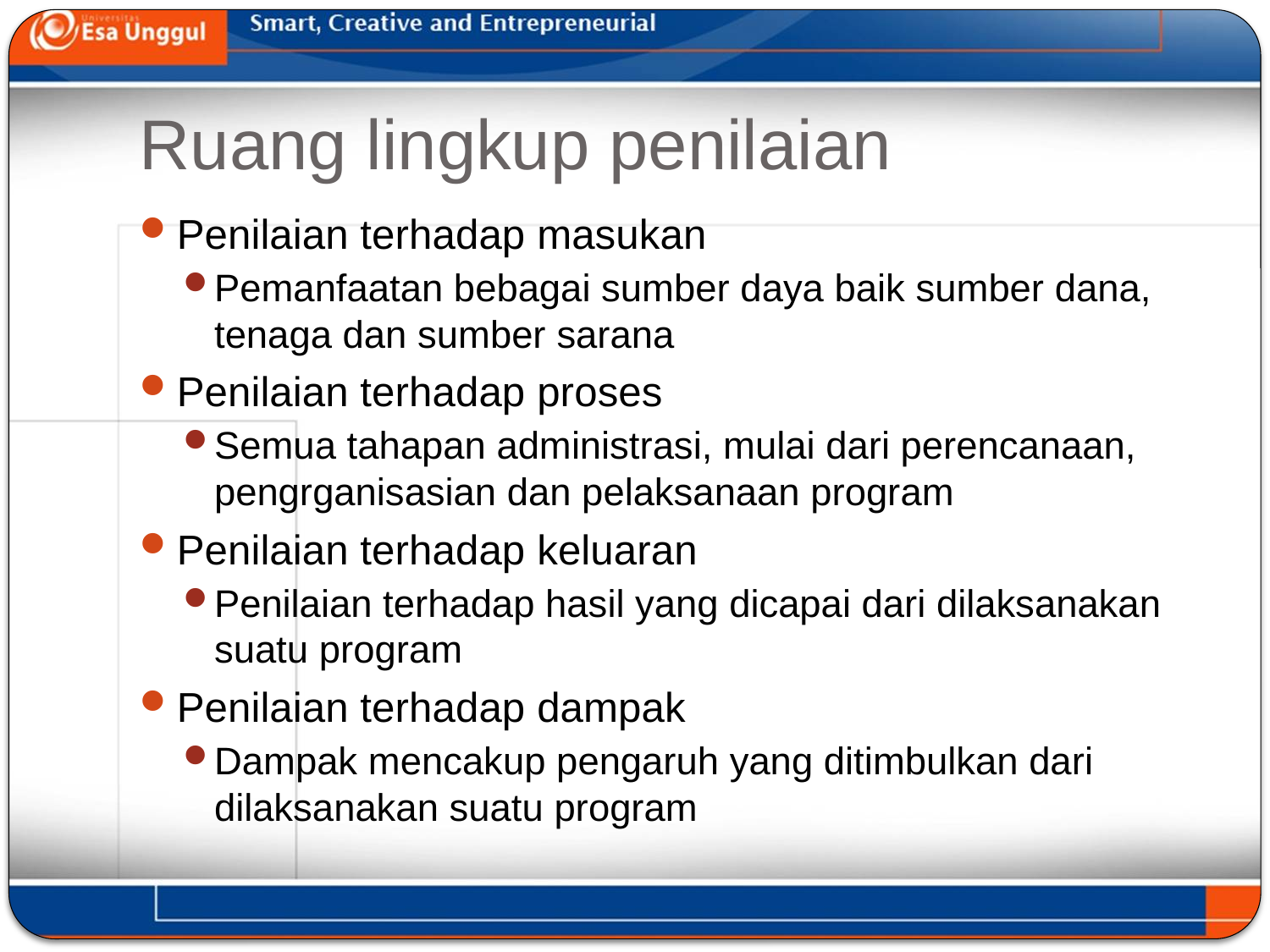

# Ruang lingkup penilaian
Penilaian terhadap masukan
Pemanfaatan bebagai sumber daya baik sumber dana, tenaga dan sumber sarana
Penilaian terhadap proses
Semua tahapan administrasi, mulai dari perencanaan, pengrganisasian dan pelaksanaan program
Penilaian terhadap keluaran
Penilaian terhadap hasil yang dicapai dari dilaksanakan suatu program
Penilaian terhadap dampak
Dampak mencakup pengaruh yang ditimbulkan dari dilaksanakan suatu program